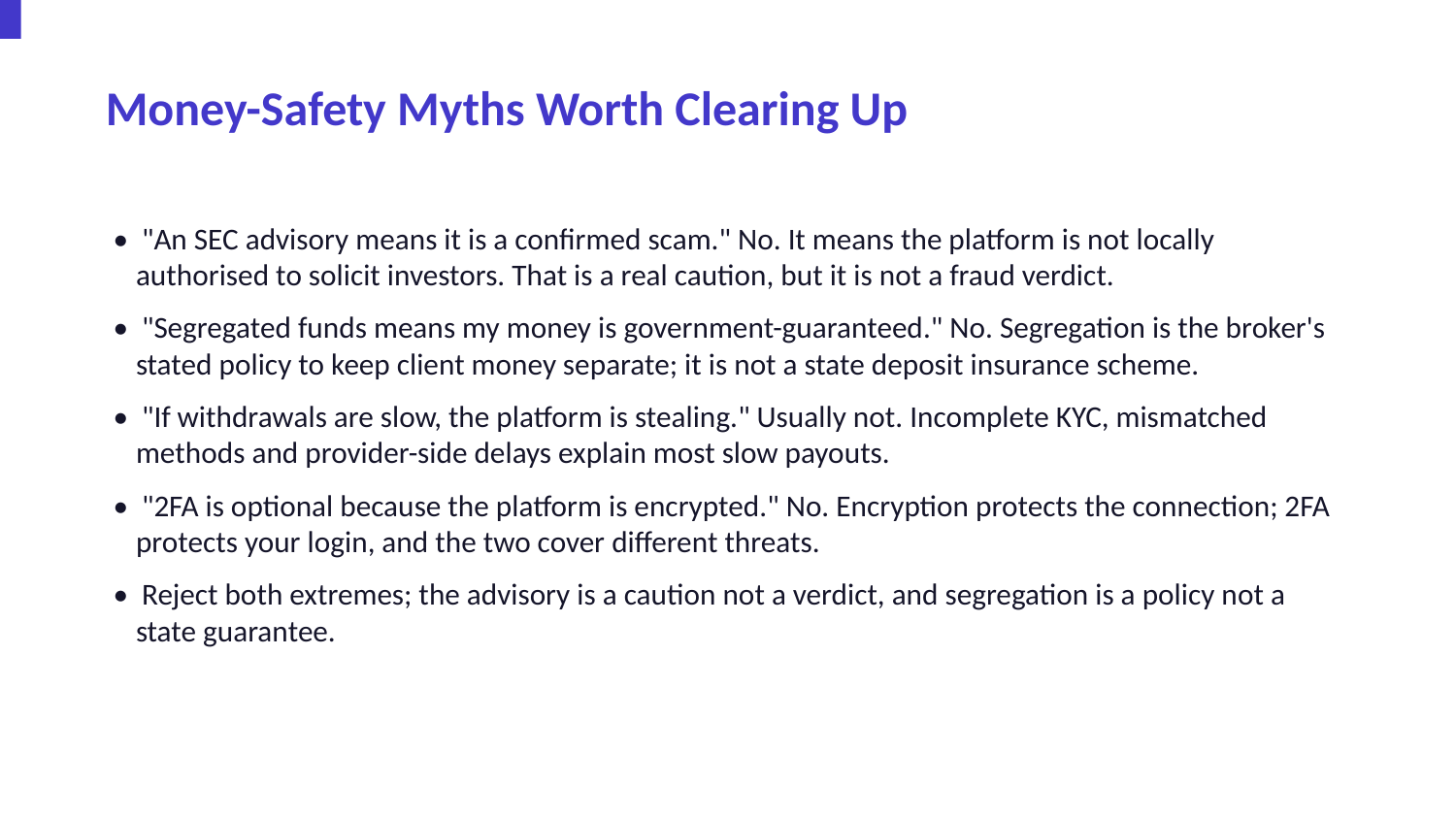

Money-Safety Myths Worth Clearing Up
•  "An SEC advisory means it is a confirmed scam." No. It means the platform is not locally authorised to solicit investors. That is a real caution, but it is not a fraud verdict.
•  "Segregated funds means my money is government-guaranteed." No. Segregation is the broker's stated policy to keep client money separate; it is not a state deposit insurance scheme.
•  "If withdrawals are slow, the platform is stealing." Usually not. Incomplete KYC, mismatched methods and provider-side delays explain most slow payouts.
•  "2FA is optional because the platform is encrypted." No. Encryption protects the connection; 2FA protects your login, and the two cover different threats.
•  Reject both extremes; the advisory is a caution not a verdict, and segregation is a policy not a state guarantee.